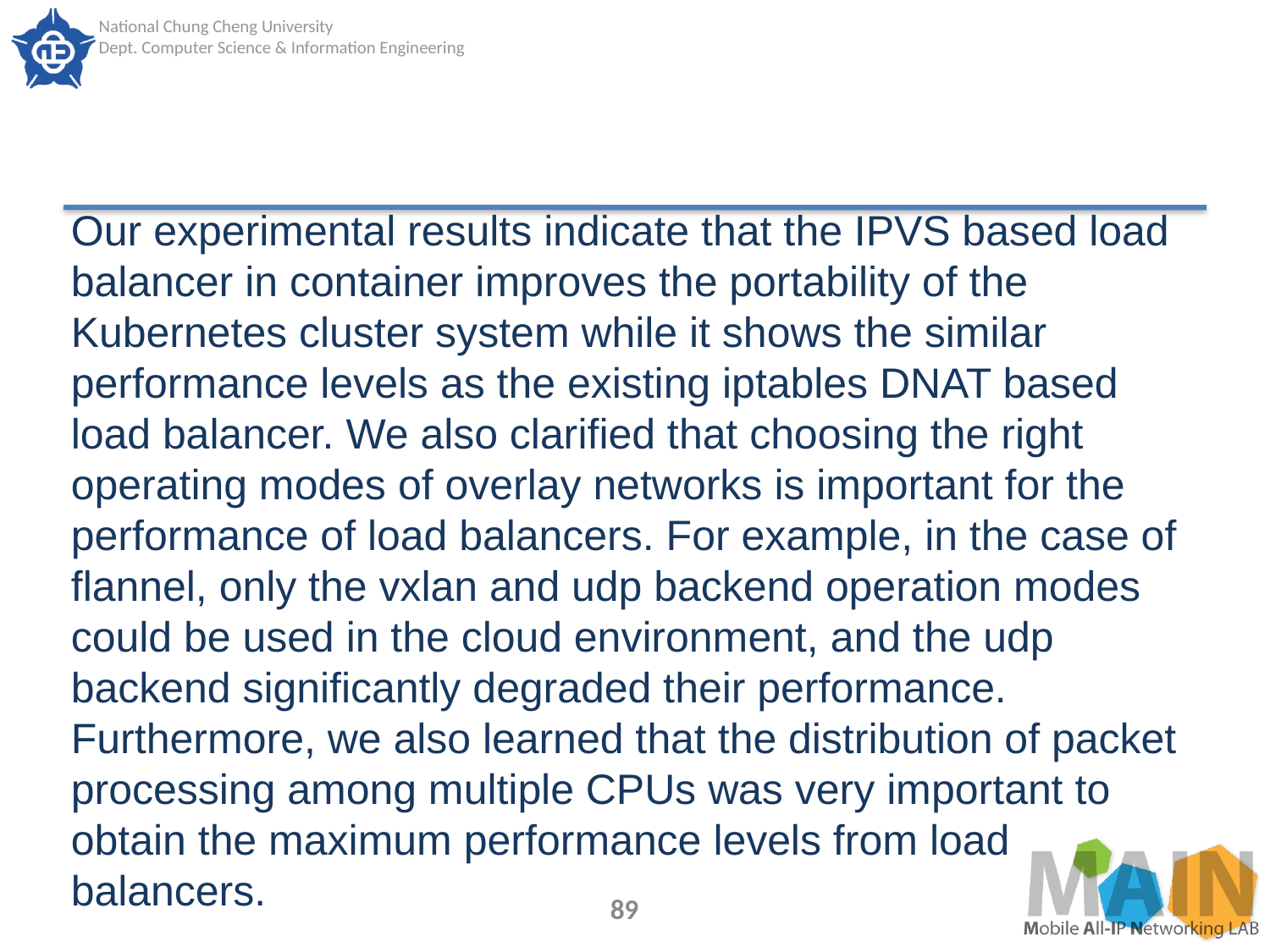

#
Our experimental results indicate that the IPVS based load balancer in container improves the portability of the Kubernetes cluster system while it shows the similar performance levels as the existing iptables DNAT based load balancer. We also clarified that choosing the right operating modes of overlay networks is important for the performance of load balancers. For example, in the case of flannel, only the vxlan and udp backend operation modes could be used in the cloud environment, and the udp backend significantly degraded their performance. Furthermore, we also learned that the distribution of packet processing among multiple CPUs was very important to obtain the maximum performance levels from load balancers.
89